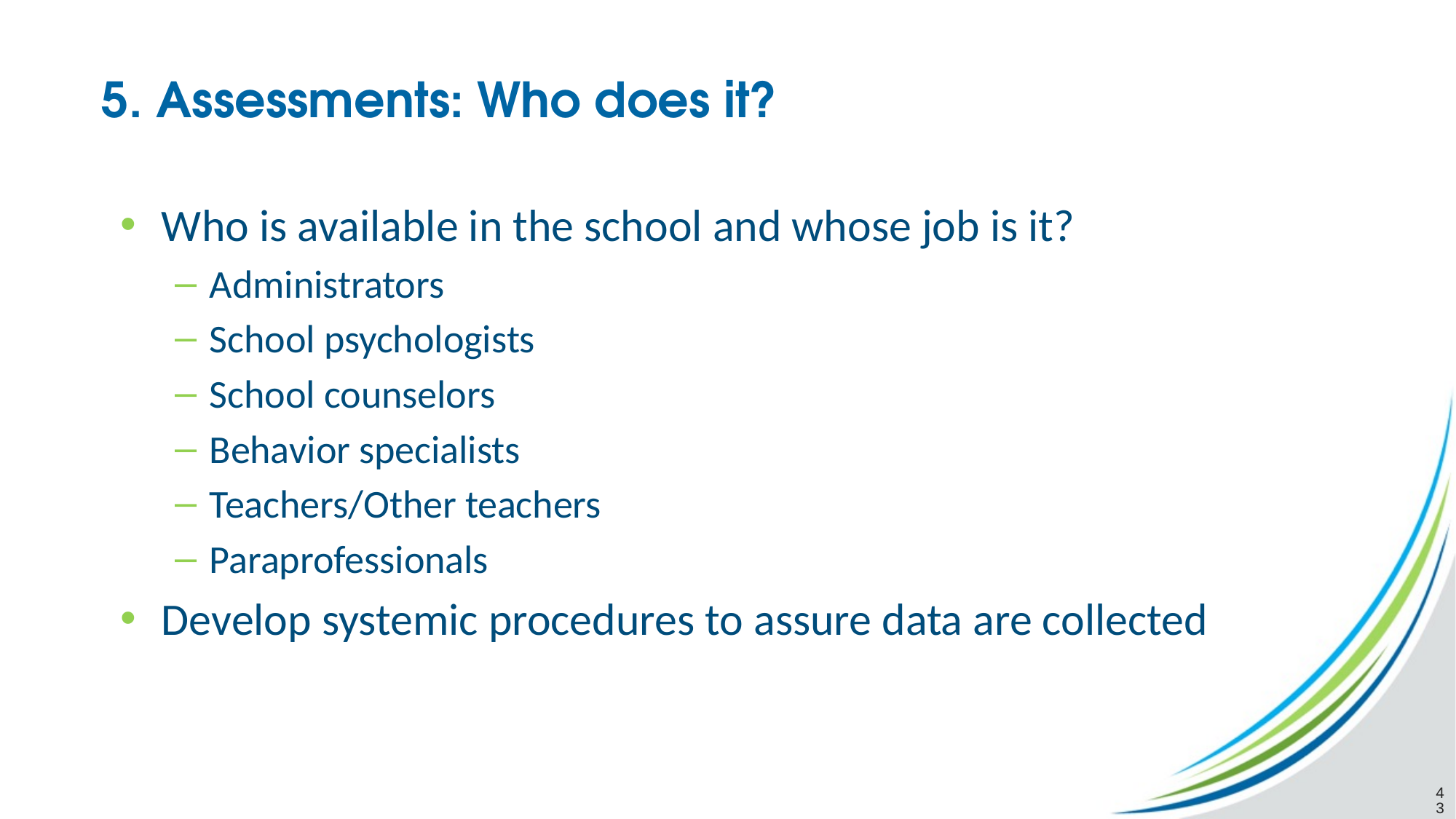

# 5. Assessments: Who does it?
Who is available in the school and whose job is it?
Administrators
School psychologists
School counselors
Behavior specialists
Teachers/Other teachers
Paraprofessionals
Develop systemic procedures to assure data are collected

43